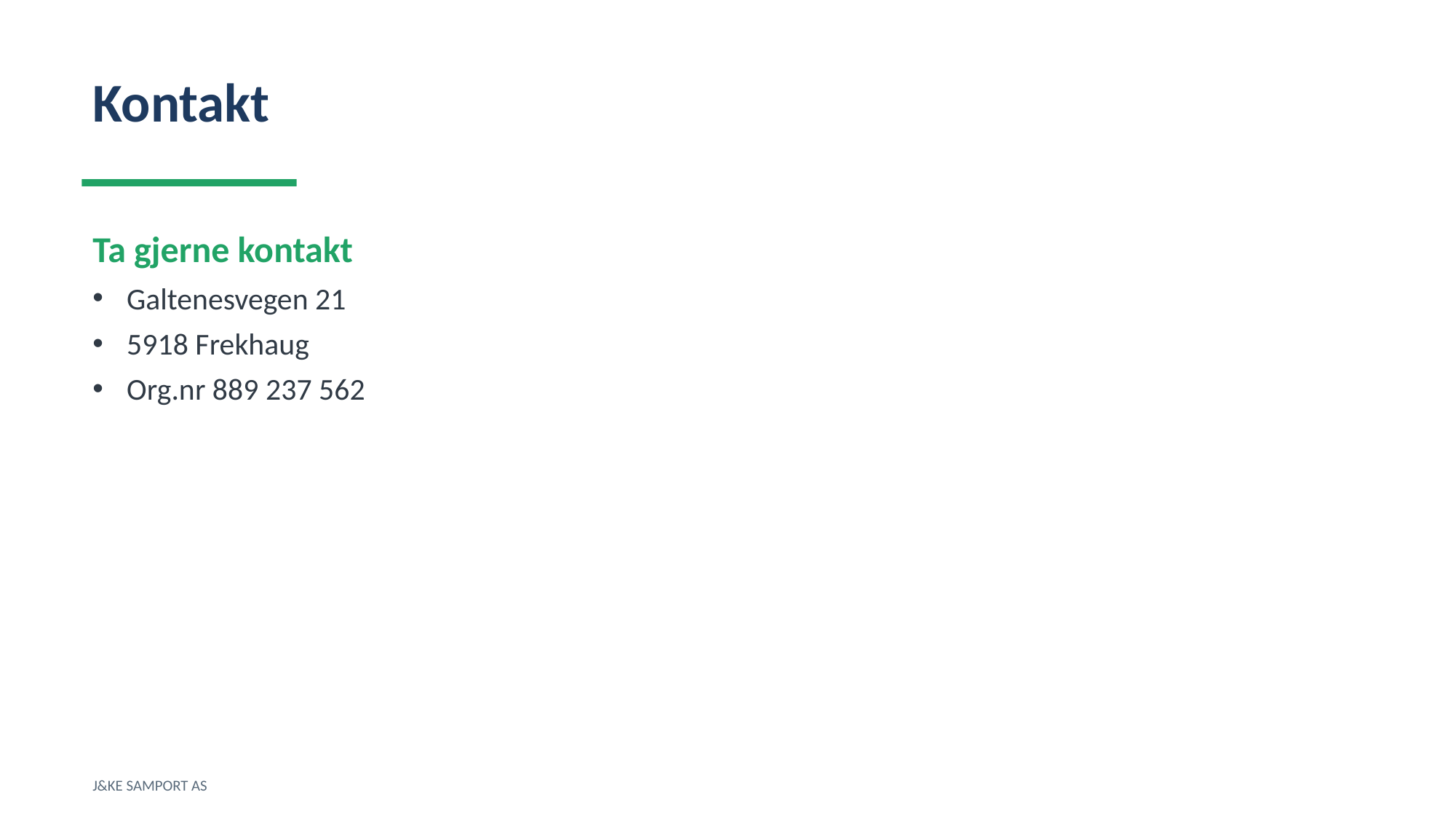

Kontakt

Ta gjerne kontakt
Galtenesvegen 21
5918 Frekhaug
Org.nr 889 237 562
J&KE SAMPORT AS